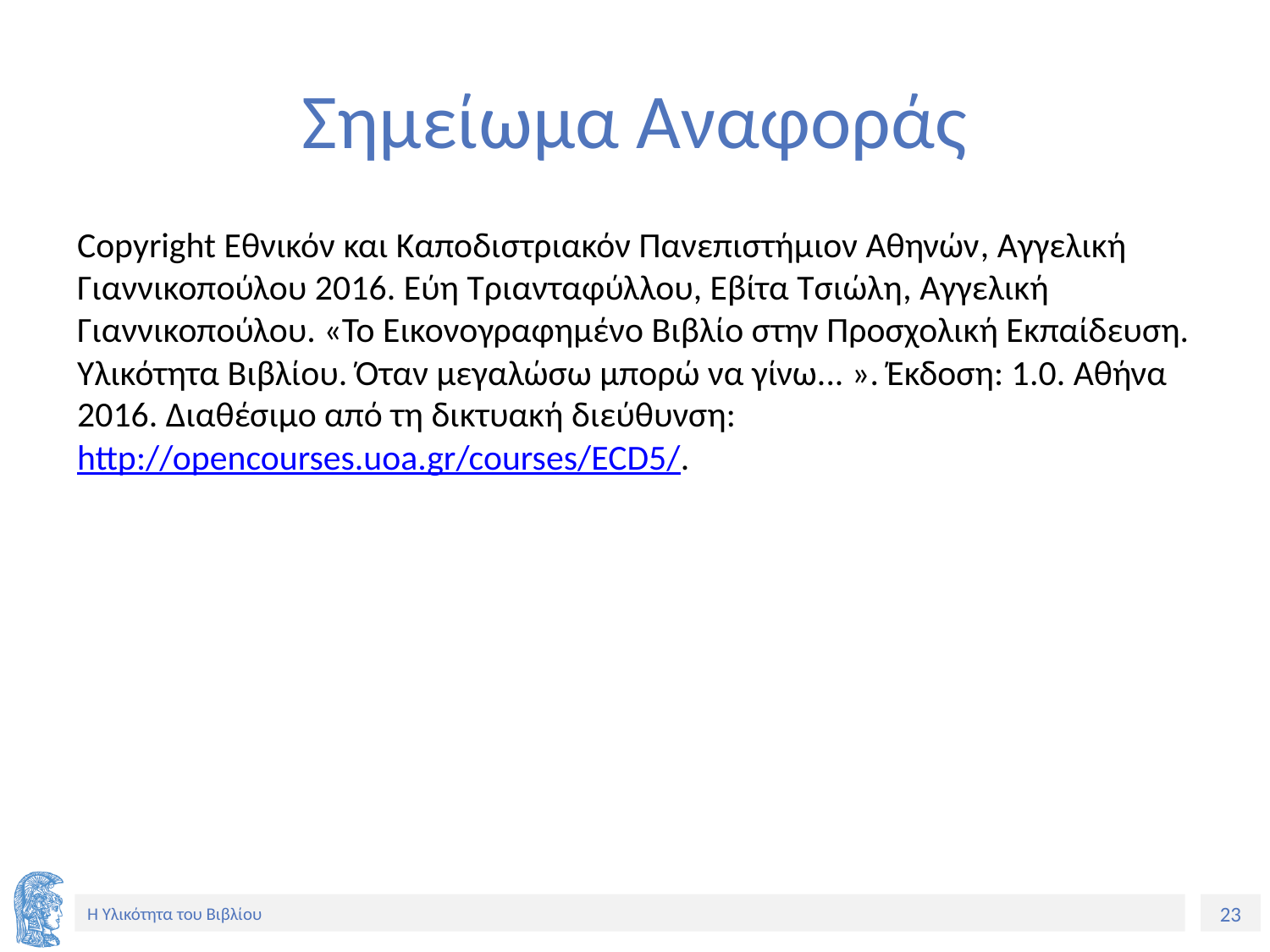

# Σημείωμα Αναφοράς
Copyright Εθνικόν και Καποδιστριακόν Πανεπιστήμιον Αθηνών, Αγγελική Γιαννικοπούλου 2016. Εύη Τριανταφύλλου, Εβίτα Τσιώλη, Αγγελική Γιαννικοπούλου. «Το Εικονογραφημένο Βιβλίο στην Προσχολική Εκπαίδευση. Υλικότητα Βιβλίου. Όταν μεγαλώσω μπορώ να γίνω... ». Έκδοση: 1.0. Αθήνα 2016. Διαθέσιμο από τη δικτυακή διεύθυνση: http://opencourses.uoa.gr/courses/ECD5/.